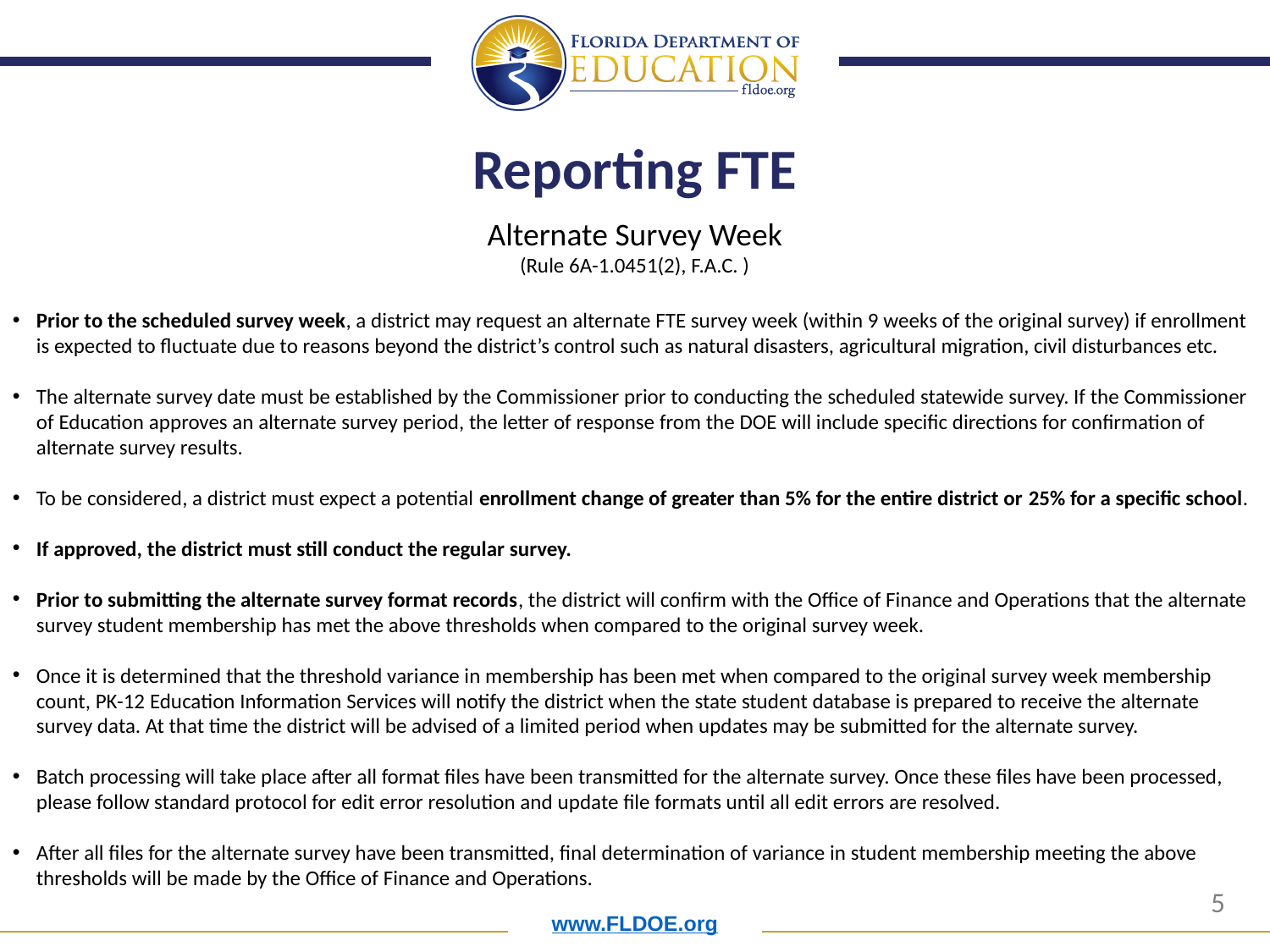

# Reporting FTE
Alternate Survey Week
(Rule 6A-1.0451(2), F.A.C. )

Prior to the scheduled survey week, a district may request an alternate FTE survey week (within 9 weeks of the original survey) if enrollment is expected to fluctuate due to reasons beyond the district’s control such as natural disasters, agricultural migration, civil disturbances etc.

The alternate survey date must be established by the Commissioner prior to conducting the scheduled statewide survey. If the Commissioner of Education approves an alternate survey period, the letter of response from the DOE will include specific directions for confirmation of alternate survey results.

To be considered, a district must expect a potential enrollment change of greater than 5% for the entire district or 25% for a specific school.

If approved, the district must still conduct the regular survey.

Prior to submitting the alternate survey format records, the district will confirm with the Office of Finance and Operations that the alternate survey student membership has met the above thresholds when compared to the original survey week.

Once it is determined that the threshold variance in membership has been met when compared to the original survey week membership count, PK-12 Education Information Services will notify the district when the state student database is prepared to receive the alternate survey data. At that time the district will be advised of a limited period when updates may be submitted for the alternate survey.

Batch processing will take place after all format files have been transmitted for the alternate survey. Once these files have been processed, please follow standard protocol for edit error resolution and update file formats until all edit errors are resolved.

After all files for the alternate survey have been transmitted, final determination of variance in student membership meeting the above thresholds will be made by the Office of Finance and Operations.